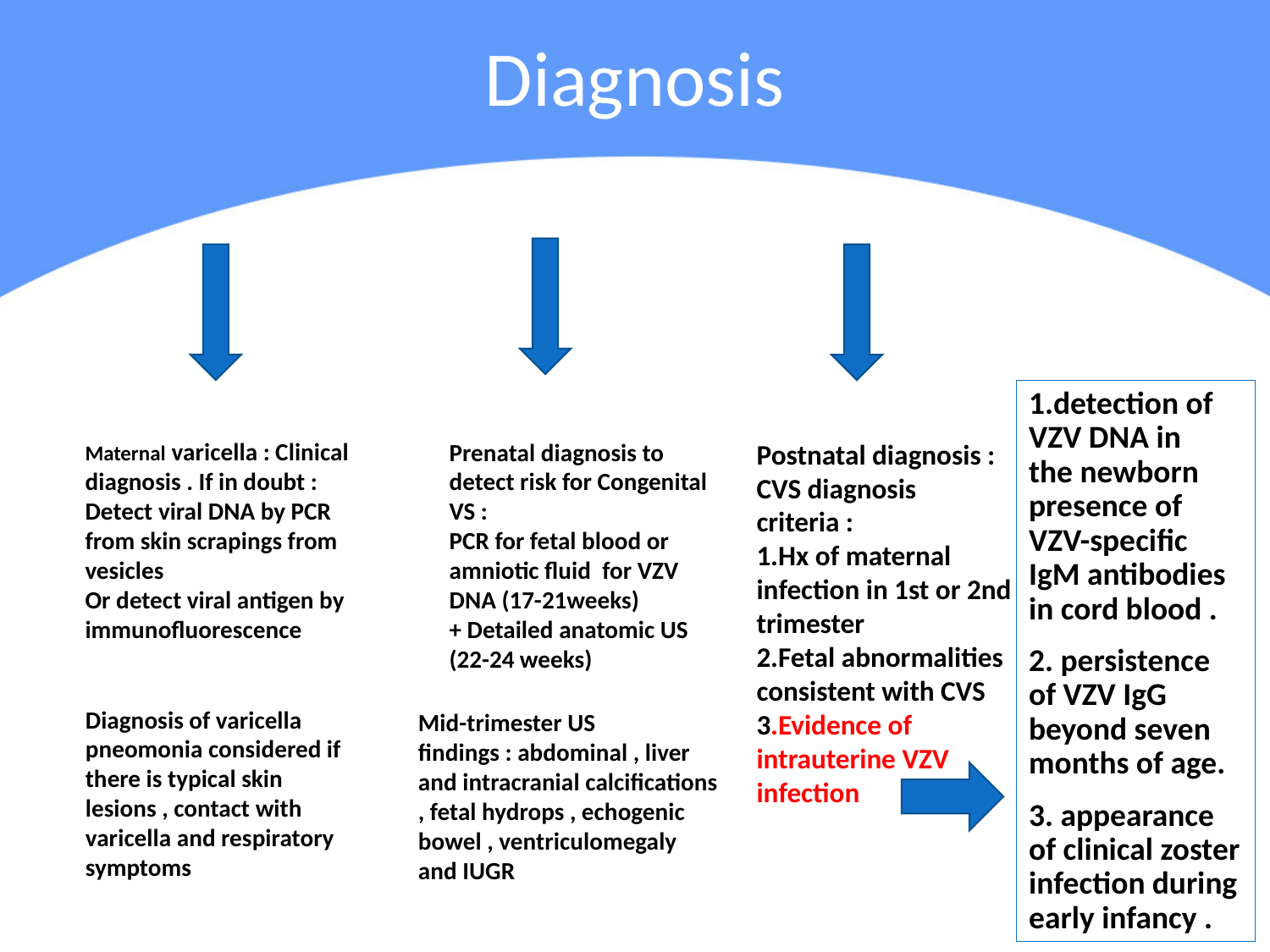

# Diagnosis

1.detection of VZV DNA in the newborn presence of VZV-specific IgM antibodies in cord blood .
2. persistence of VZV IgG beyond seven months of age.
3. appearance of clinical zoster infection during early infancy .
Maternal varicella : Clinical diagnosis . If in doubt :
Detect viral DNA by PCR from skin scrapings from vesicles
Or detect viral antigen by immunofluorescence
Prenatal diagnosis to detect risk for Congenital VS :
PCR for fetal blood or amniotic fluid  for VZV DNA (17-21weeks)
+ Detailed anatomic US
(22-24 weeks)
Postnatal diagnosis : CVS diagnosis criteria :
1.Hx of maternal infection in 1st or 2nd trimester
2.Fetal abnormalities consistent with CVS
3.Evidence of intrauterine VZV infection
Diagnosis of varicella pneomonia considered if there is typical skin lesions , contact with varicella and respiratory symptoms
Mid-trimester US findings : abdominal , liver and intracranial calcifications , fetal hydrops , echogenic bowel , ventriculomegaly and IUGR